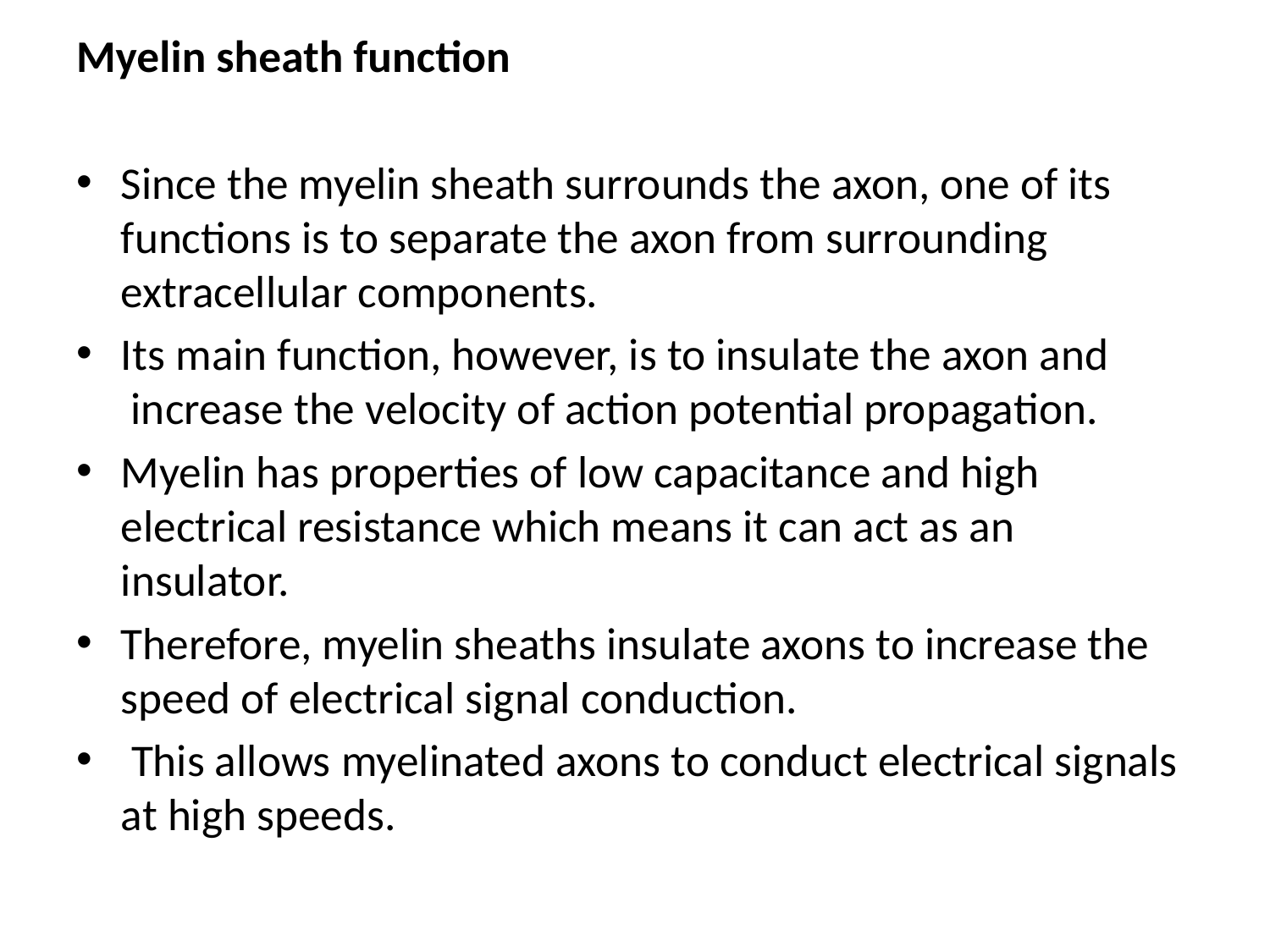

Myelin sheath function

Since the myelin sheath surrounds the axon, one of its functions is to separate the axon from surrounding extracellular components.
Its main function, however, is to insulate the axon and  increase the velocity of action potential propagation.
Myelin has properties of low capacitance and high electrical resistance which means it can act as an insulator.
Therefore, myelin sheaths insulate axons to increase the speed of electrical signal conduction.
 This allows myelinated axons to conduct electrical signals at high speeds.